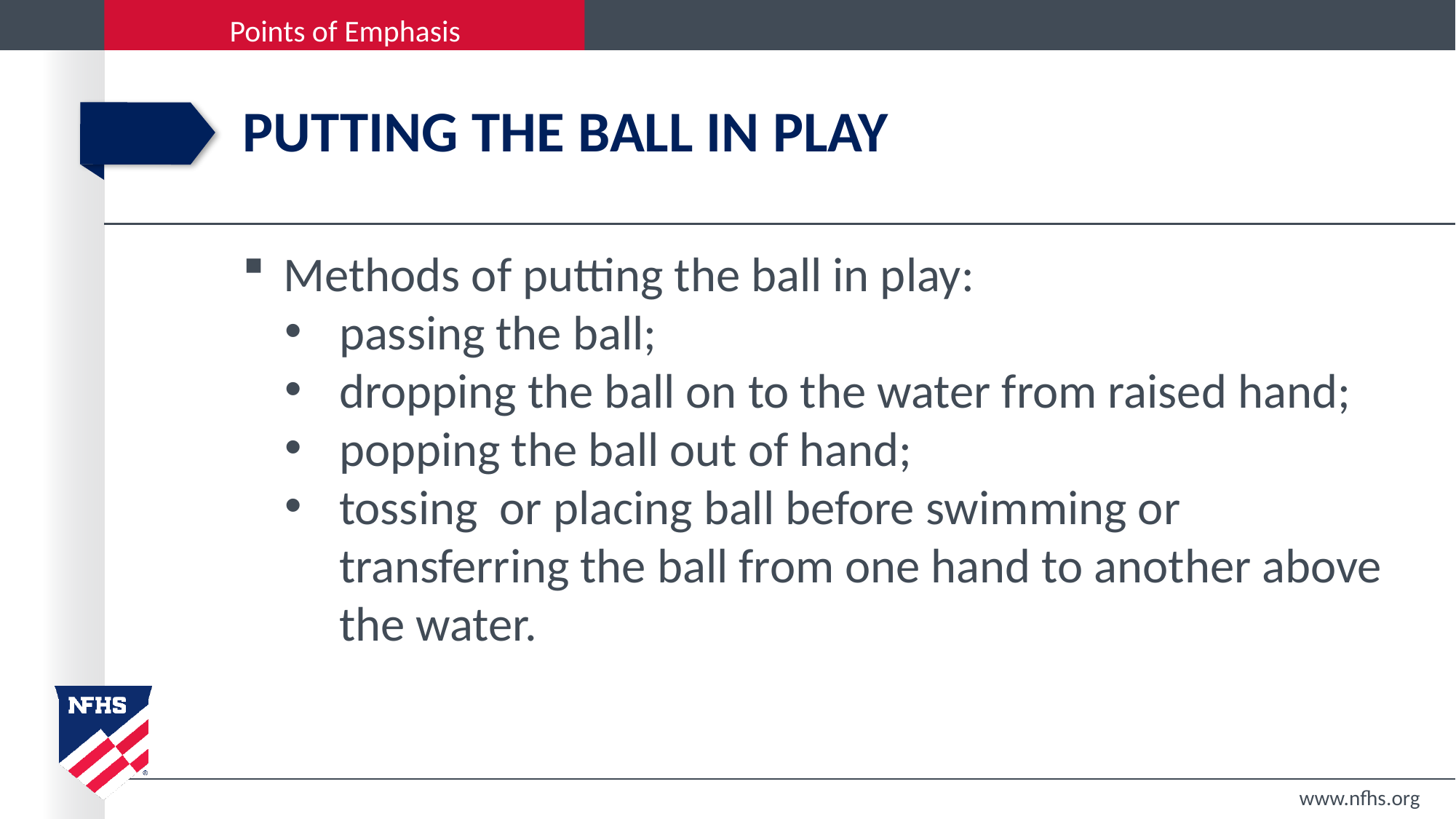

# Putting the ball in play
Methods of putting the ball in play:
passing the ball;
dropping the ball on to the water from raised hand;
popping the ball out of hand;
tossing  or placing ball before swimming or transferring the ball from one hand to another above the water.

www.nfhs.org